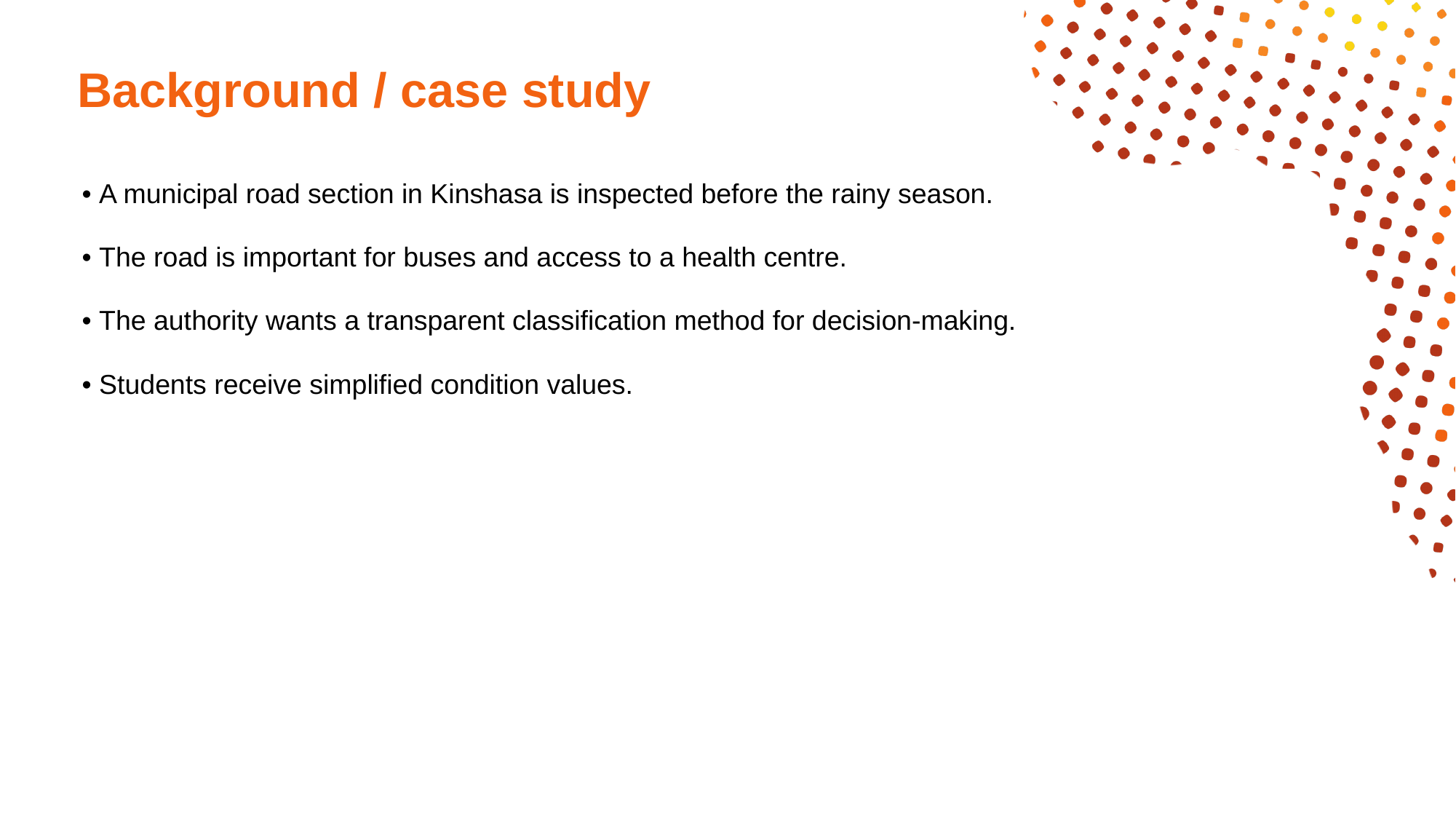

# Background / case study
• A municipal road section in Kinshasa is inspected before the rainy season.
• The road is important for buses and access to a health centre.
• The authority wants a transparent classification method for decision-making.
• Students receive simplified condition values.